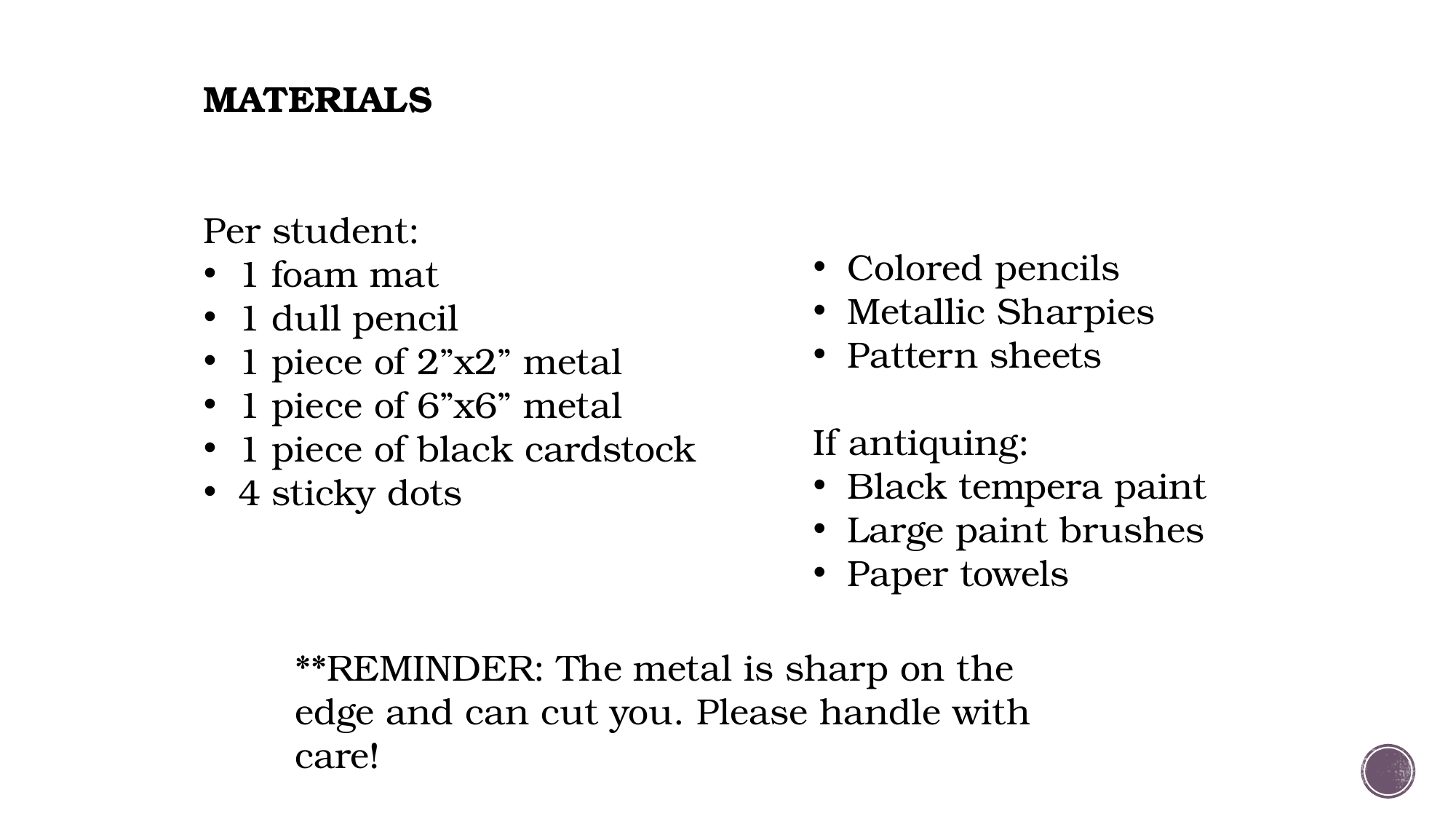

MATERIALS

Per student:
1 foam mat
1 dull pencil
1 piece of 2”x2” metal
1 piece of 6”x6” metal
1 piece of black cardstock
4 sticky dots

Colored pencils
Metallic Sharpies
Pattern sheets

If antiquing:
Black tempera paint
Large paint brushes
Paper towels
**REMINDER: The metal is sharp on the edge and can cut you. Please handle with care!